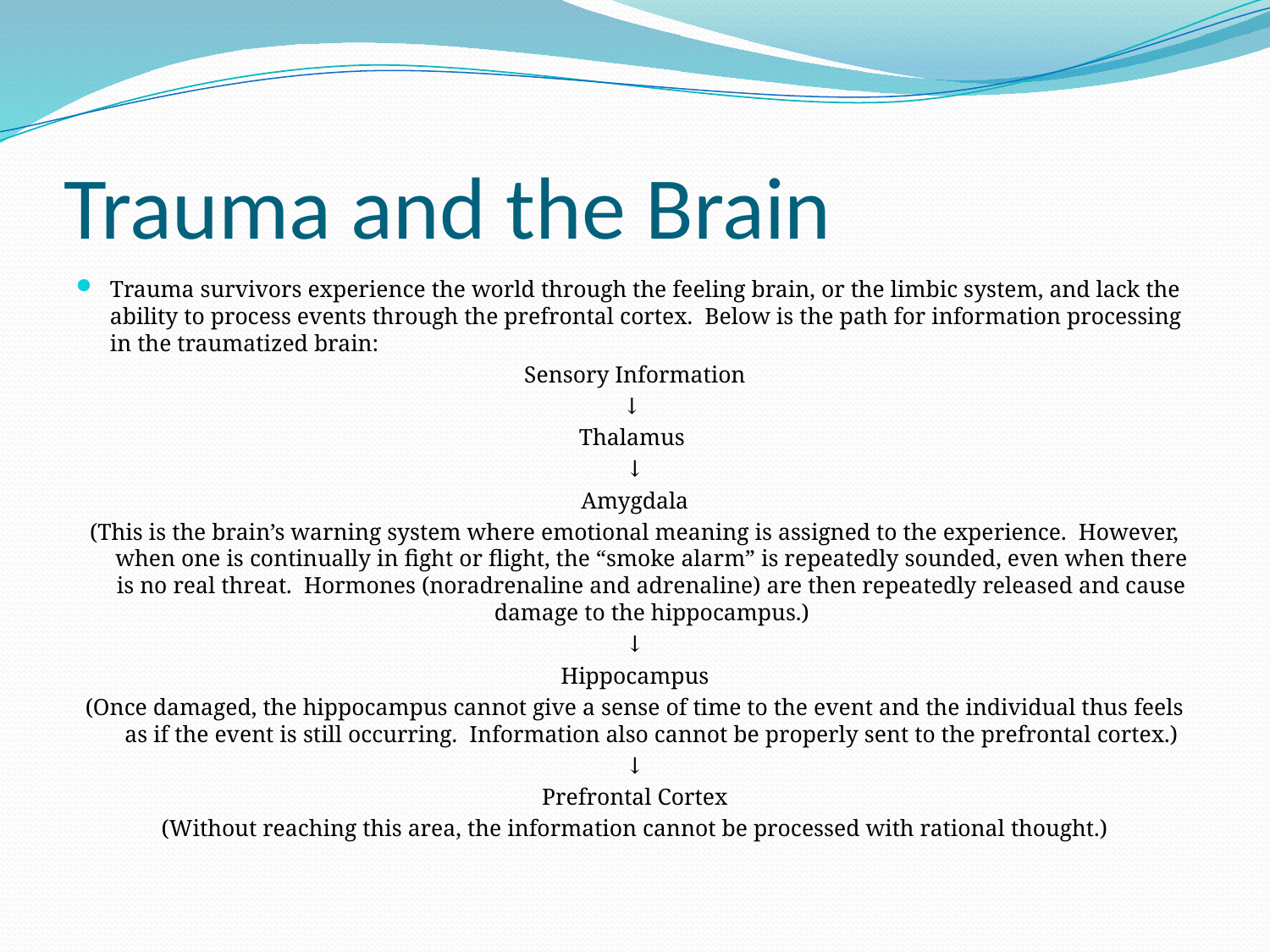

# Trauma and the Brain
Trauma survivors experience the world through the feeling brain, or the limbic system, and lack the ability to process events through the prefrontal cortex.  Below is the path for information processing in the traumatized brain:
Sensory Information
↓
Thalamus
↓
Amygdala
(This is the brain’s warning system where emotional meaning is assigned to the experience.  However, when one is continually in fight or flight, the “smoke alarm” is repeatedly sounded, even when there is no real threat.  Hormones (noradrenaline and adrenaline) are then repeatedly released and cause damage to the hippocampus.)
↓
Hippocampus
(Once damaged, the hippocampus cannot give a sense of time to the event and the individual thus feels as if the event is still occurring.  Information also cannot be properly sent to the prefrontal cortex.)
↓
Prefrontal Cortex
(Without reaching this area, the information cannot be processed with rational thought.)